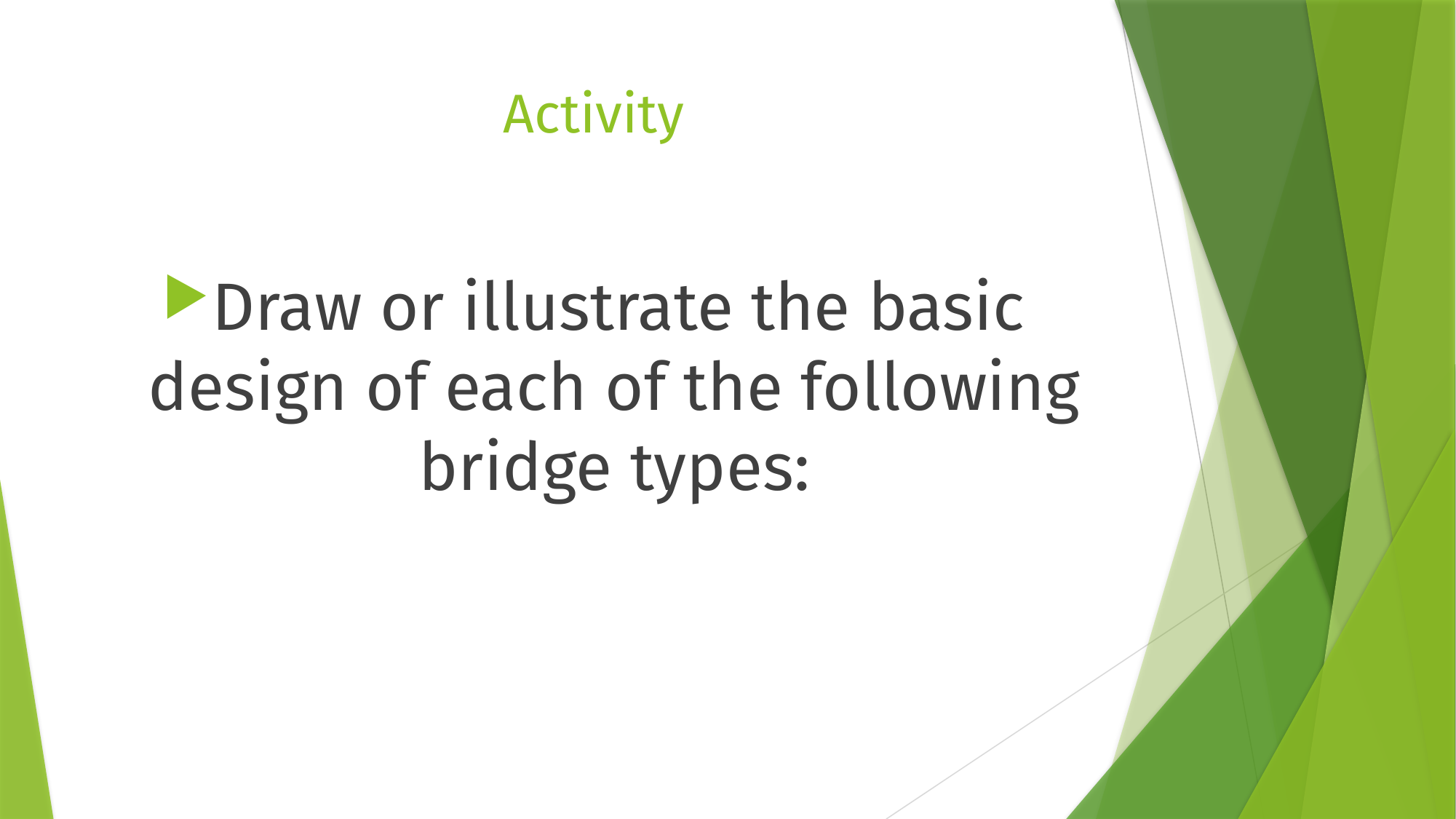

# Activity
Draw or illustrate the basic design of each of the following bridge types: